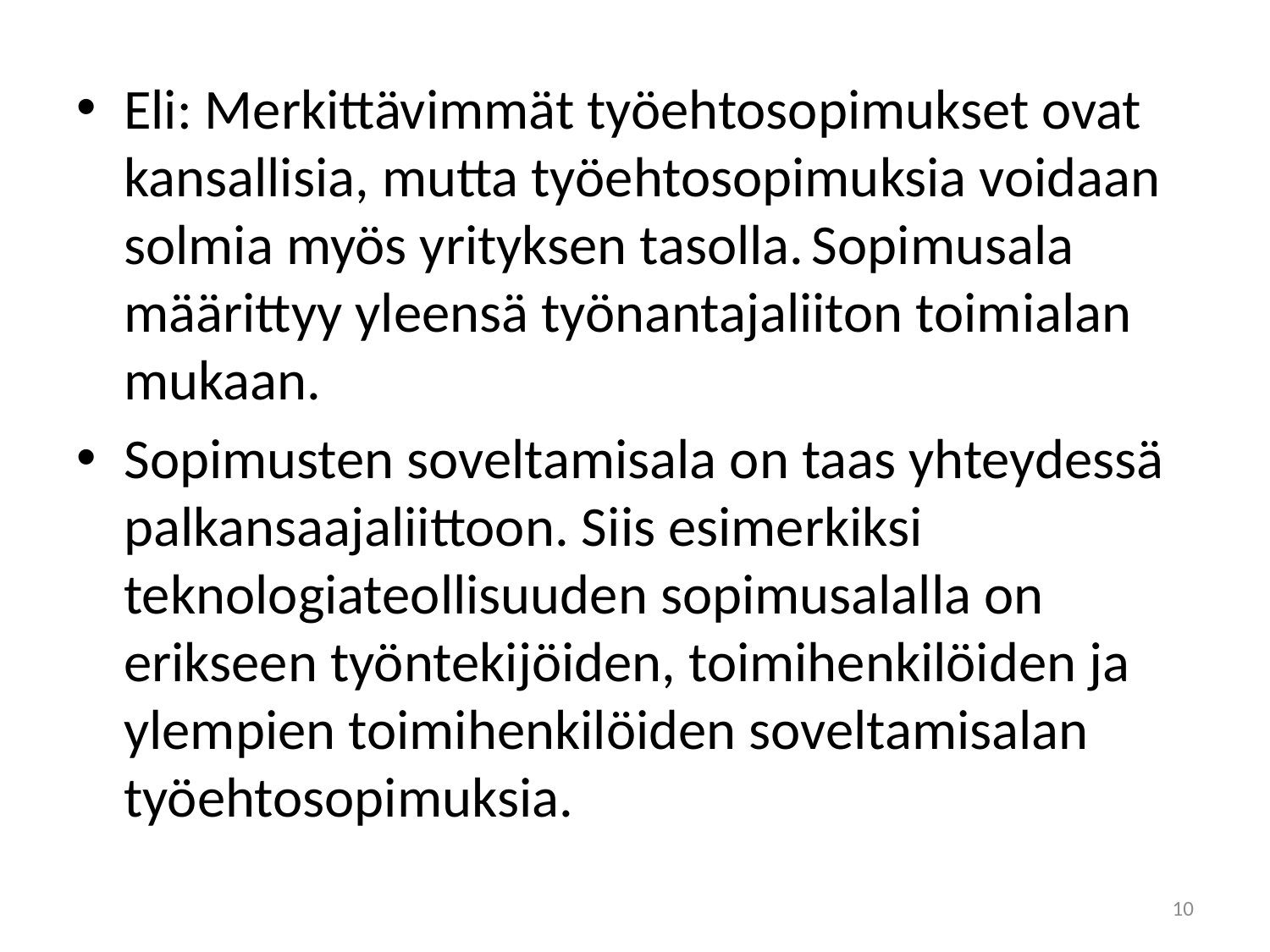

#
Eli: Merkittävimmät työehtosopimukset ovat kansallisia, mutta työehtosopimuksia voidaan solmia myös yrityksen tasolla. Sopimusala määrittyy yleensä työnantajaliiton toimialan mukaan.
Sopimusten soveltamisala on taas yhteydessä palkansaajaliittoon. Siis esimerkiksi teknologiateollisuuden sopimusalalla on erikseen työntekijöiden, toimihenkilöiden ja ylempien toimihenkilöiden soveltamisalan työehtosopimuksia.
10